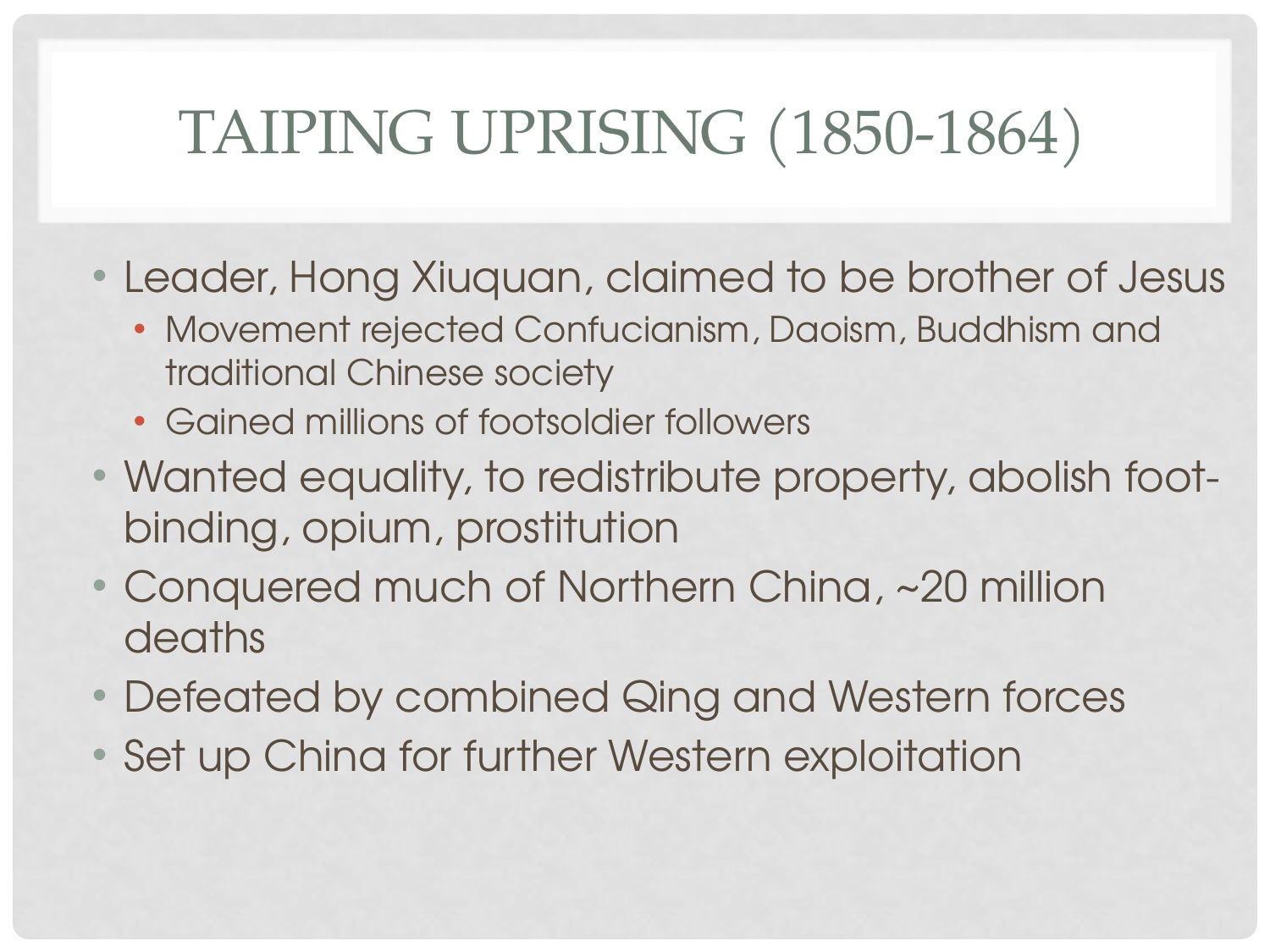

# Taiping Uprising (1850-1864)
Leader, Hong Xiuquan, claimed to be brother of Jesus
Movement rejected Confucianism, Daoism, Buddhism and traditional Chinese society
Gained millions of footsoldier followers
Wanted equality, to redistribute property, abolish foot-binding, opium, prostitution
Conquered much of Northern China, ~20 million deaths
Defeated by combined Qing and Western forces
Set up China for further Western exploitation